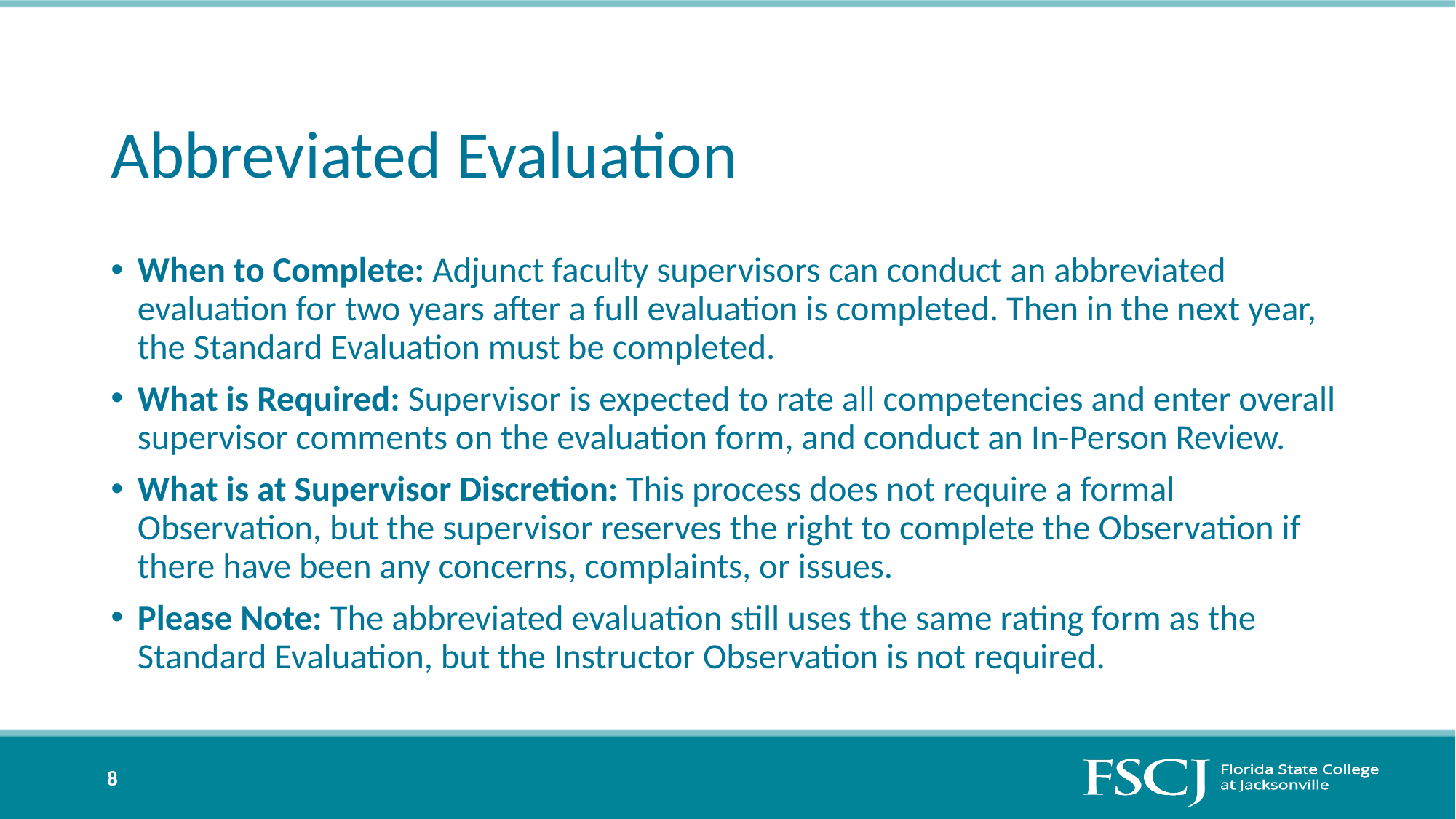

# Abbreviated Evaluation
When to Complete: Adjunct faculty supervisors can conduct an abbreviated evaluation for two years after a full evaluation is completed. Then in the next year, the Standard Evaluation must be completed.
What is Required: Supervisor is expected to rate all competencies and enter overall supervisor comments on the evaluation form, and conduct an In-Person Review.
What is at Supervisor Discretion: This process does not require a formal Observation, but the supervisor reserves the right to complete the Observation if there have been any concerns, complaints, or issues.
Please Note: The abbreviated evaluation still uses the same rating form as the Standard Evaluation, but the Instructor Observation is not required.